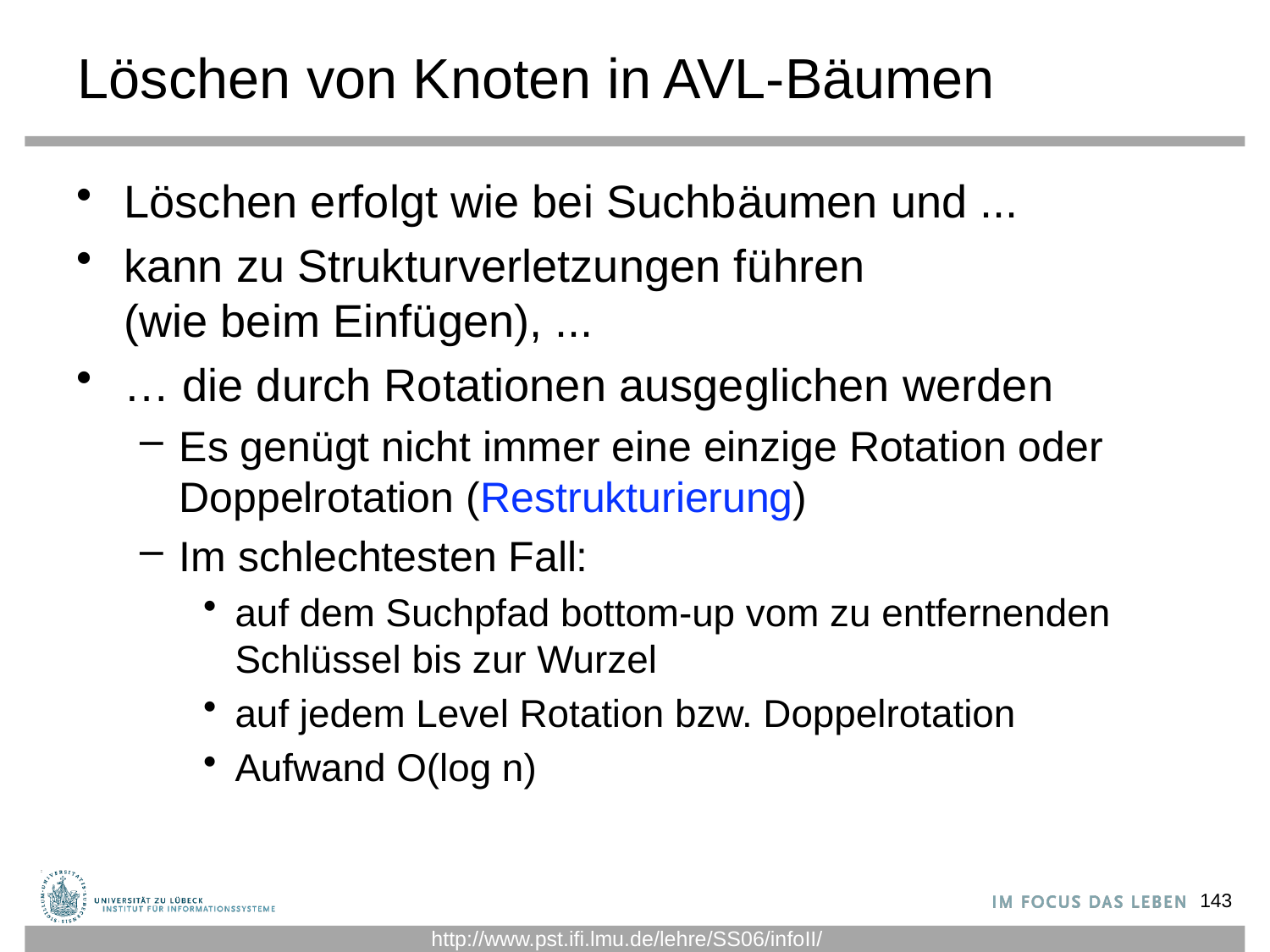

# Löschen von Knoten in AVL-Bäumen
Löschen erfolgt wie bei Suchbäumen und ...
kann zu Strukturverletzungen führen
(wie beim Einfügen), ...
… die durch Rotationen ausgeglichen werden
Es genügt nicht immer eine einzige Rotation oder Doppelrotation (Restrukturierung)
Im schlechtesten Fall:
auf dem Suchpfad bottom-up vom zu entfernenden Schlüssel bis zur Wurzel
auf jedem Level Rotation bzw. Doppelrotation
Aufwand O(log n)

143
http://www.pst.ifi.lmu.de/lehre/SS06/infoII/